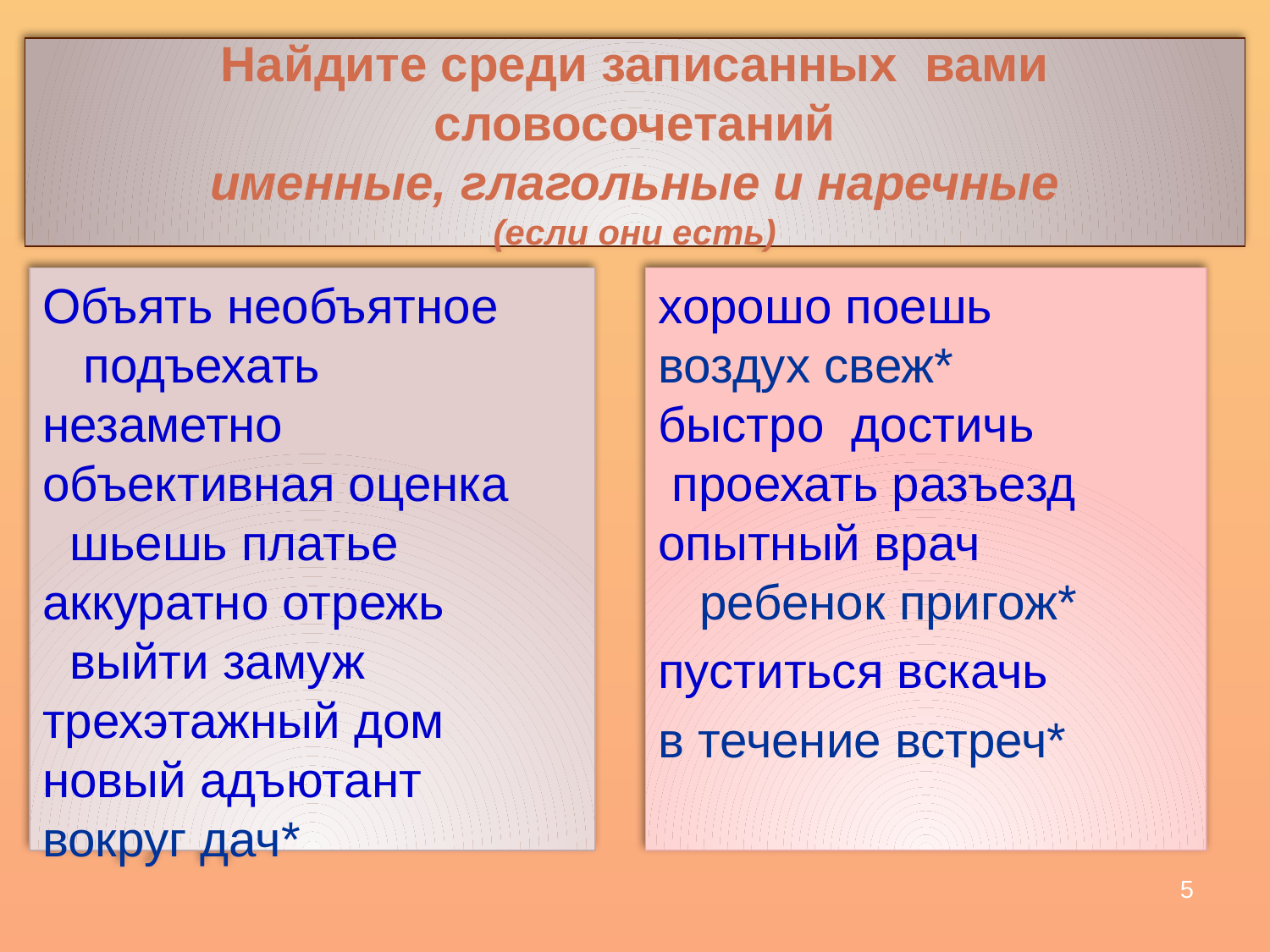

# Найдите среди записанных  вами словосочетаний именные, глагольные и наречные (если они есть)
Объять необъятное          подъехать  незаметно
объективная оценка        шьешь платье
аккуратно отрежь             выйти замуж
трехэтажный дом           новый адъютант
вокруг дач*
хорошо поешь
воздух свеж*
быстро  достичь             проехать разъезд
опытный врач                   ребенок пригож*
пуститься вскачь
в течение встреч*
5